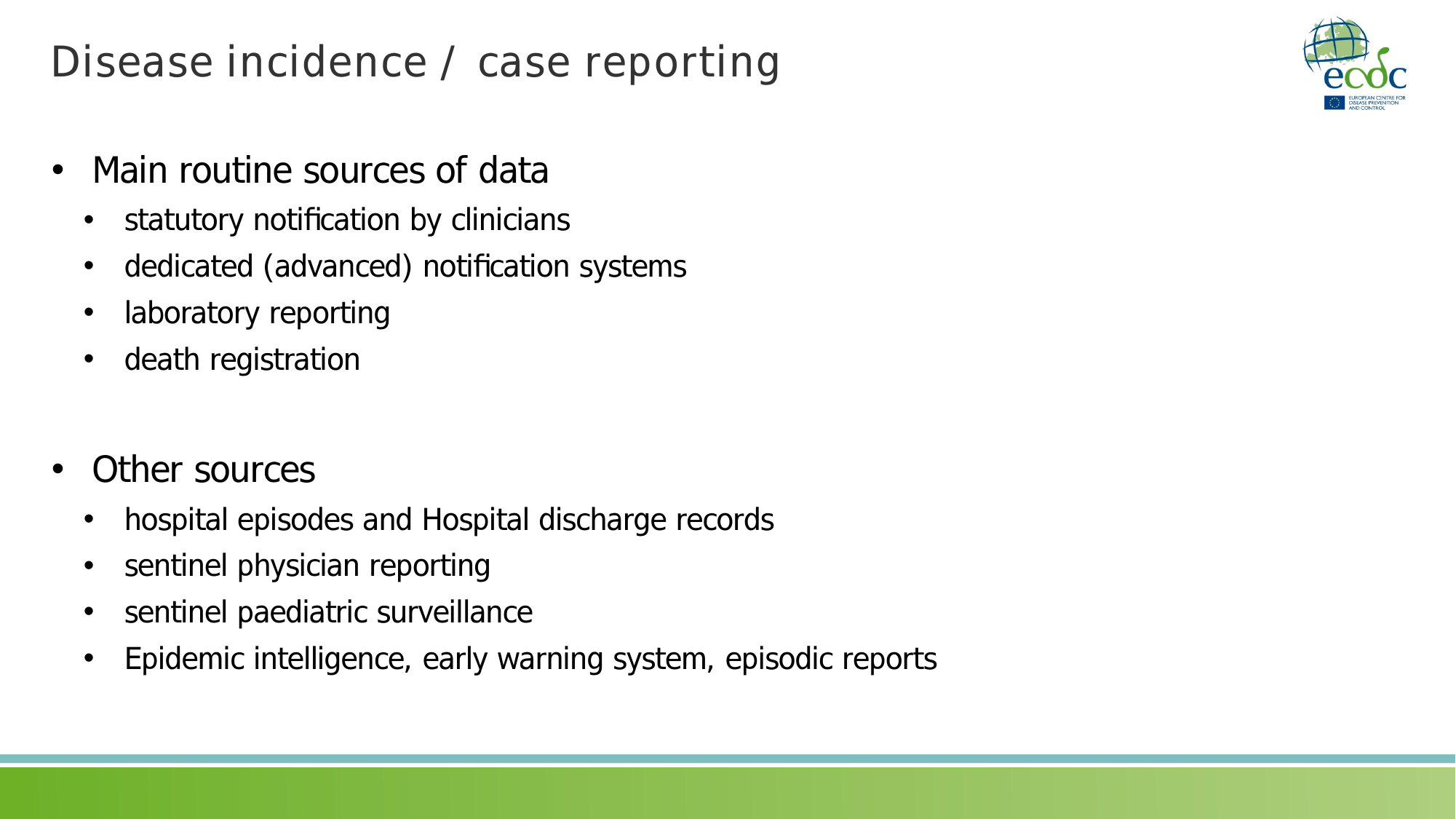

# Disease incidence / case reporting
Main routine sources of data
statutory notification by clinicians
dedicated (advanced) notification systems
laboratory reporting
death registration

Other sources
hospital episodes and Hospital discharge records
sentinel physician reporting
sentinel paediatric surveillance
Epidemic intelligence, early warning system, episodic reports